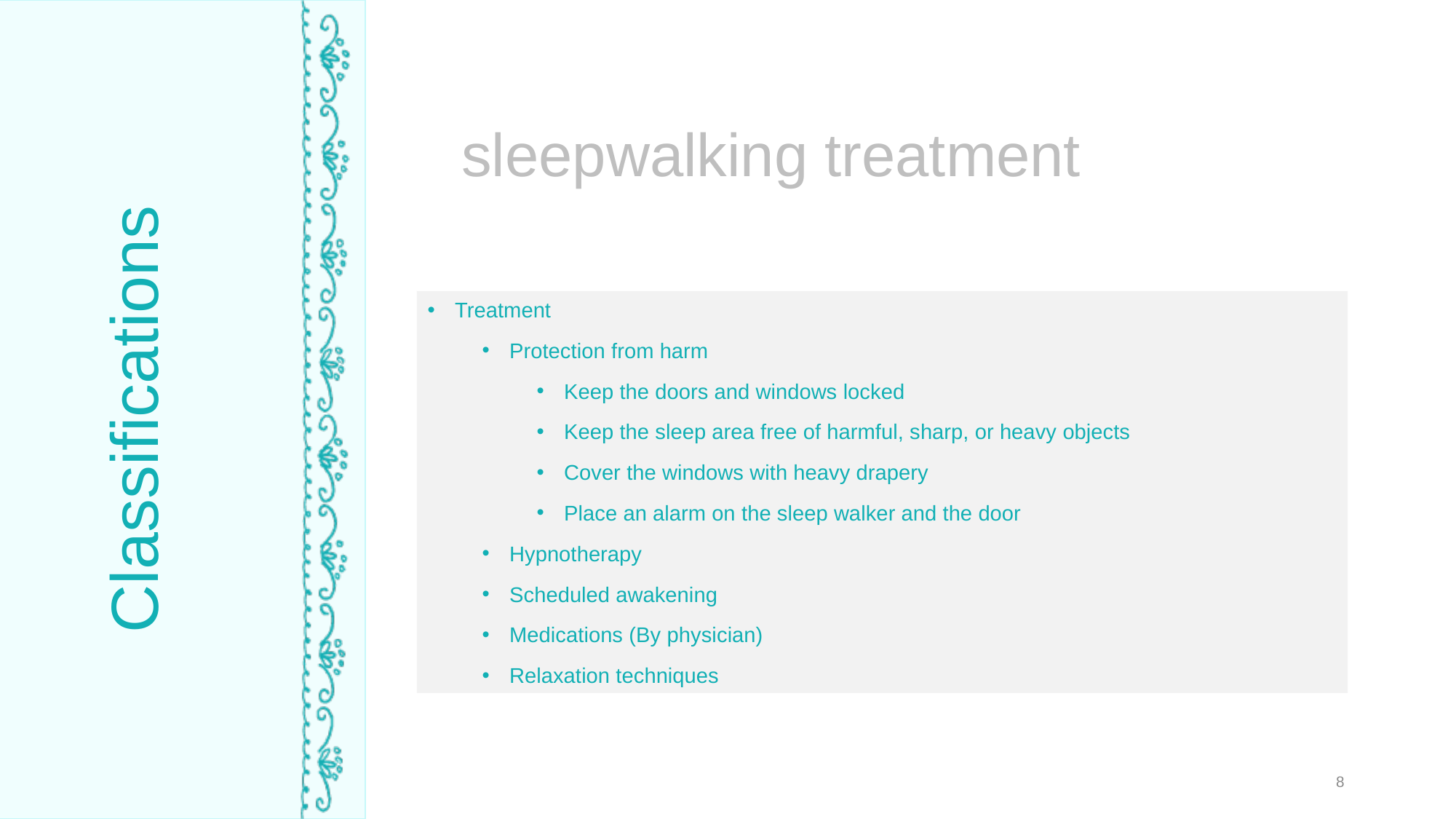

sleepwalking treatment
Treatment
Protection from harm
Keep the doors and windows locked
Keep the sleep area free of harmful, sharp, or heavy objects
Cover the windows with heavy drapery
Place an alarm on the sleep walker and the door
Hypnotherapy
Scheduled awakening
Medications (By physician)
Relaxation techniques
TIME ASLEEP
Classifications
8